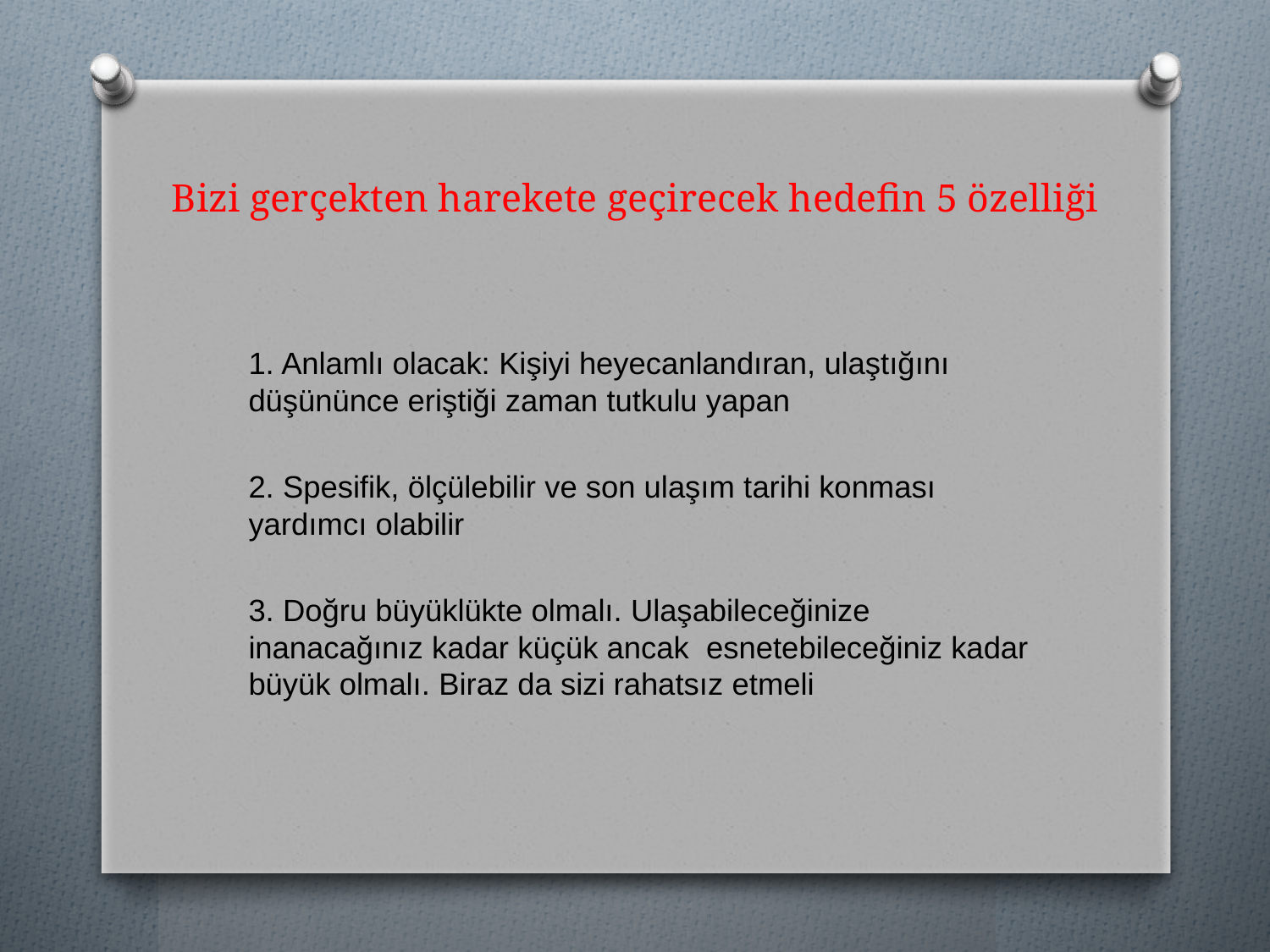

# Bizi gerçekten harekete geçirecek hedefin 5 özelliği

	1. Anlamlı olacak: Kişiyi heyecanlandıran, ulaştığını düşününce eriştiği zaman tutkulu yapan

	2. Spesifik, ölçülebilir ve son ulaşım tarihi konması yardımcı olabilir

	3. Doğru büyüklükte olmalı. Ulaşabileceğinize inanacağınız kadar küçük ancak  esnetebileceğiniz kadar büyük olmalı. Biraz da sizi rahatsız etmeli